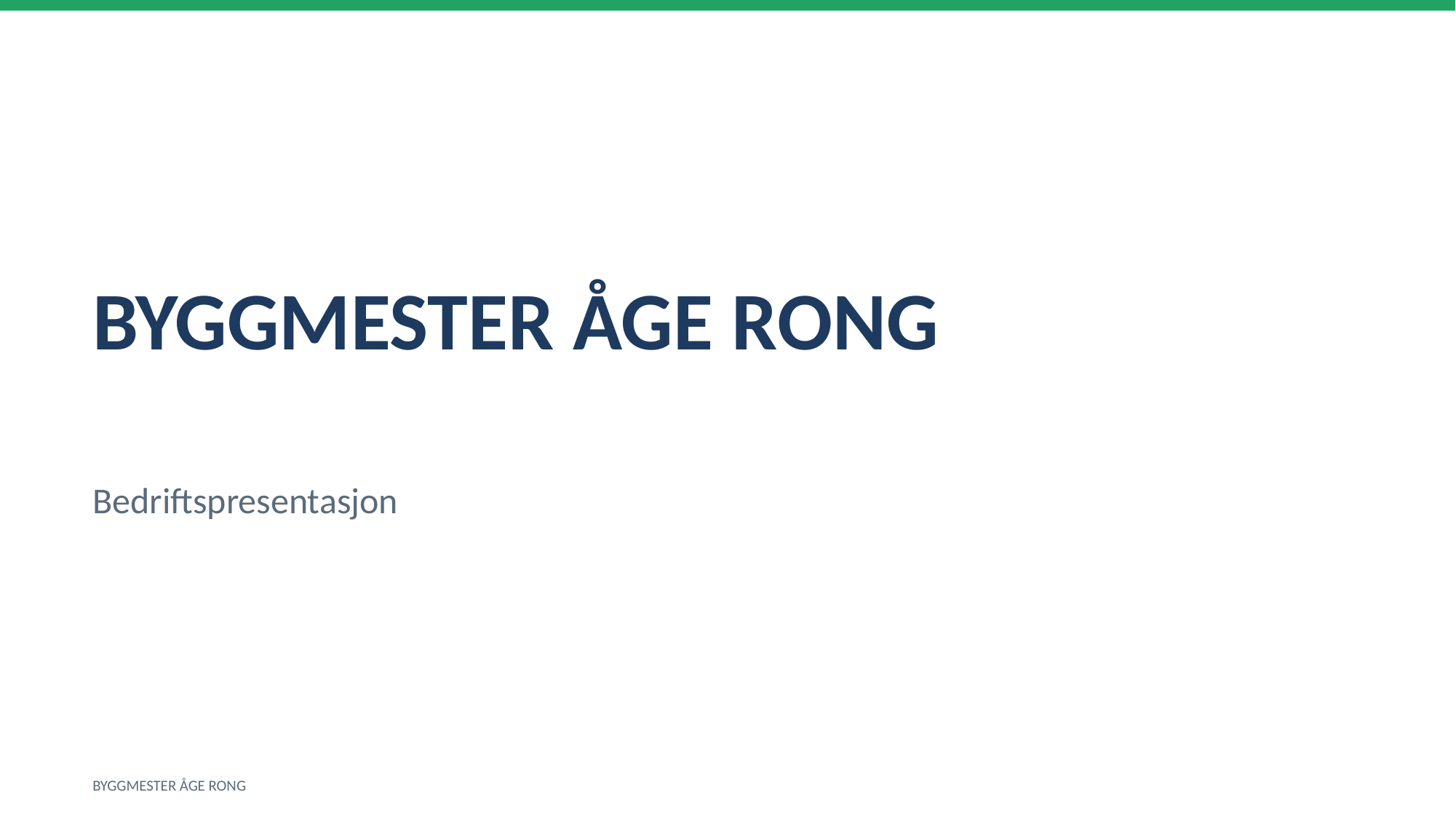

BYGGMESTER ÅGE RONG
Bedriftspresentasjon
BYGGMESTER ÅGE RONG